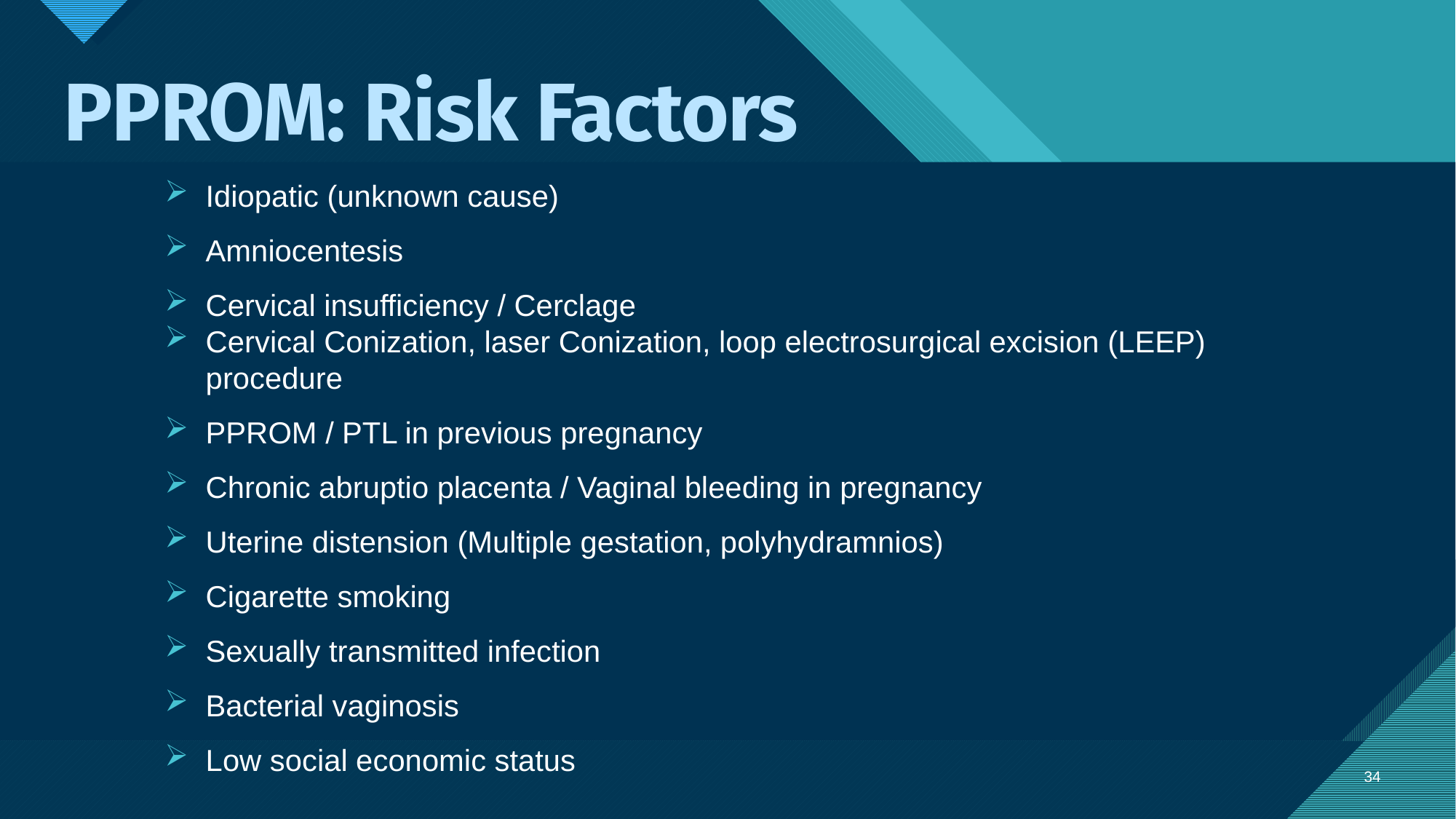

# PPROM: Risk Factors
Idiopatic (unknown cause)
Amniocentesis
Cervical insufficiency / Cerclage
Cervical Conization, laser Conization, loop electrosurgical excision (LEEP) procedure
PPROM / PTL in previous pregnancy
Chronic abruptio placenta / Vaginal bleeding in pregnancy
Uterine distension (Multiple gestation, polyhydramnios)
Cigarette smoking
Sexually transmitted infection
Bacterial vaginosis
Low social economic status
34